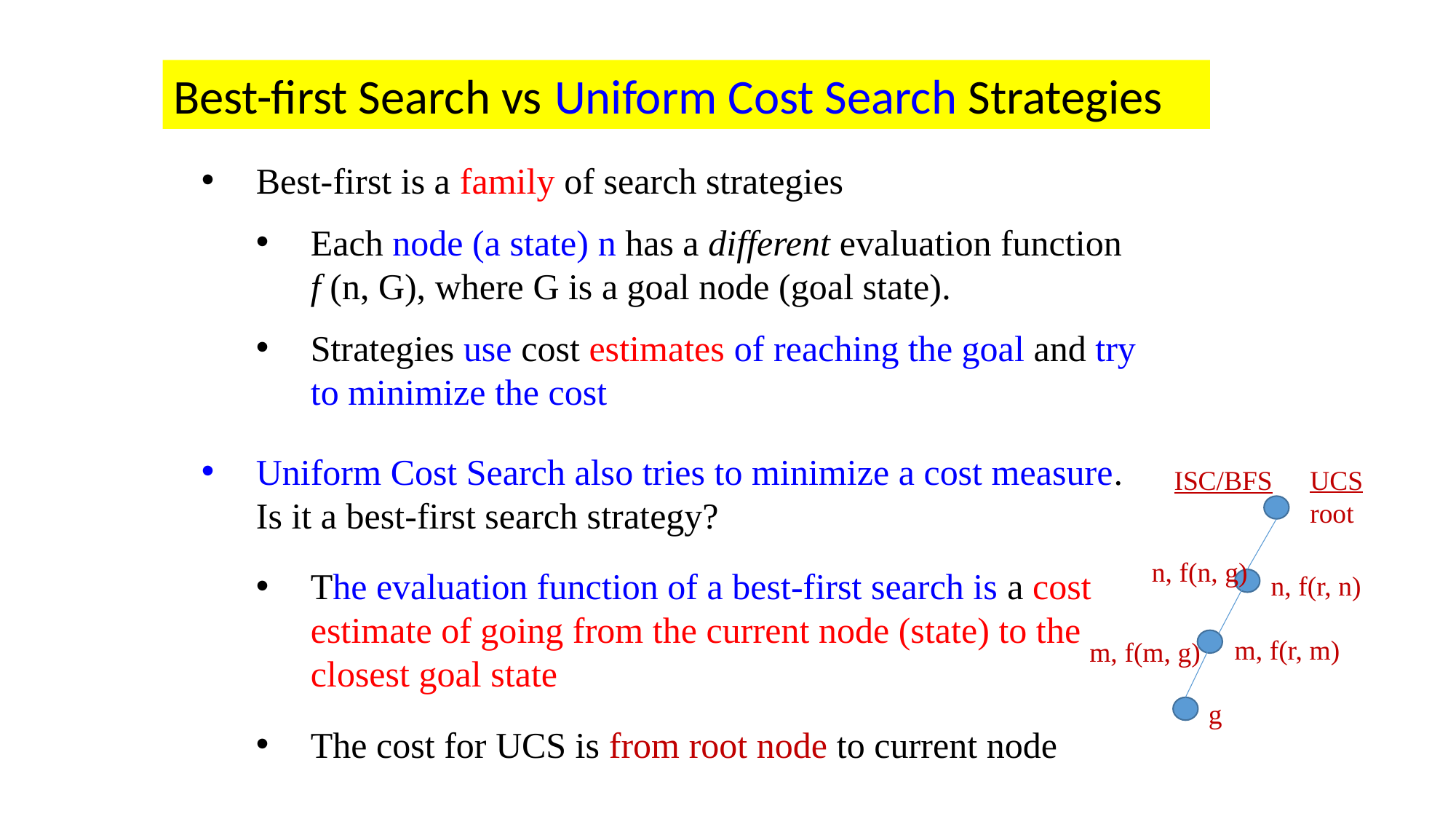

Best-first Search vs Uniform Cost Search Strategies
Best-first is a family of search strategies
Each node (a state) n has a different evaluation function f (n, G), where G is a goal node (goal state).
Strategies use cost estimates of reaching the goal and try to minimize the cost
Uniform Cost Search also tries to minimize a cost measure. Is it a best-first search strategy?
The evaluation function of a best-first search is a cost estimate of going from the current node (state) to the closest goal state
The cost for UCS is from root node to current node
UCS
root
ISC/BFS

n, f(n, g)
n, f(r, n)

m, f(r, m)
m, f(m, g)

g